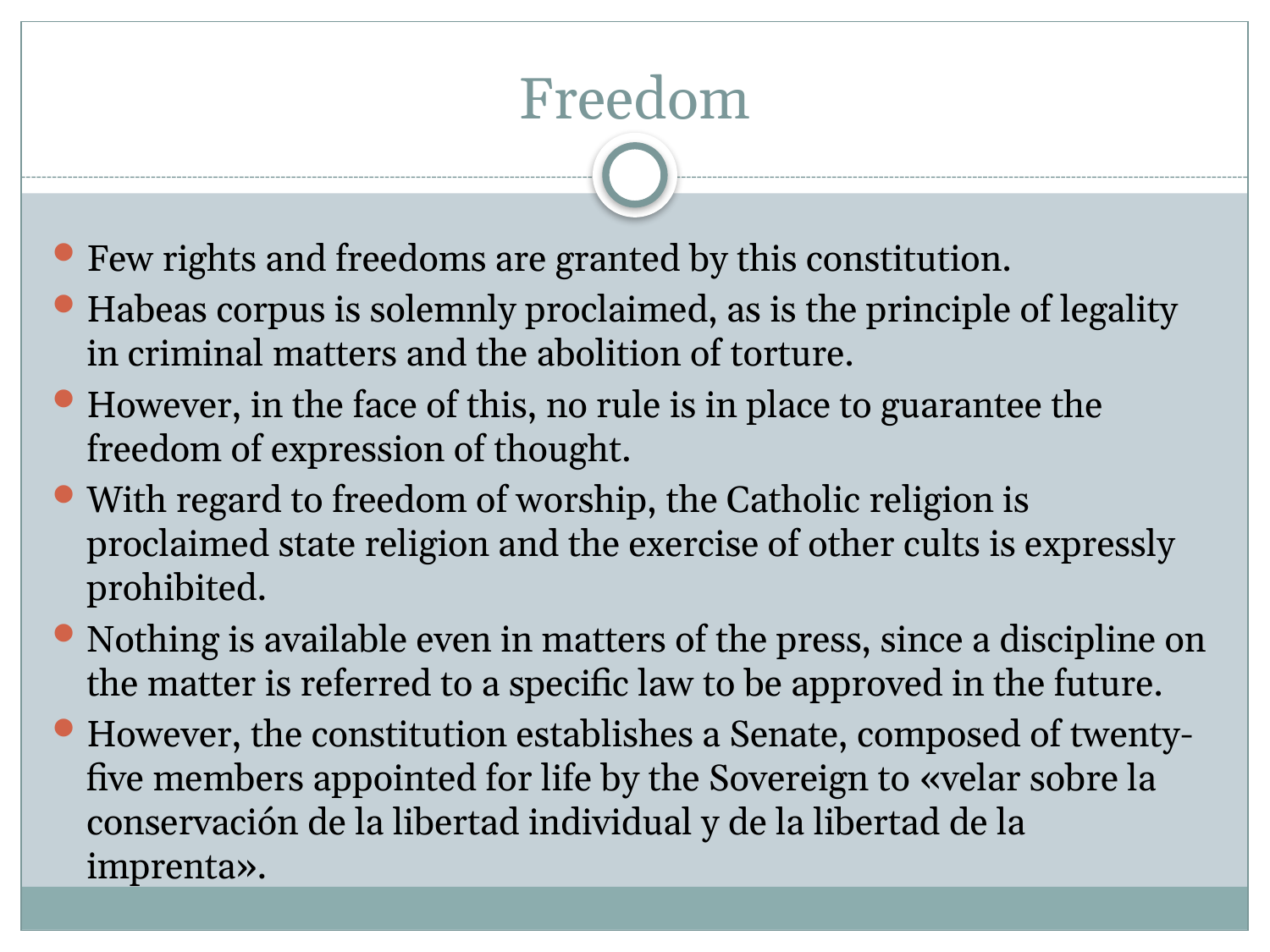

# Freedom
Few rights and freedoms are granted by this constitution.
Habeas corpus is solemnly proclaimed, as is the principle of legality in criminal matters and the abolition of torture.
However, in the face of this, no rule is in place to guarantee the freedom of expression of thought.
With regard to freedom of worship, the Catholic religion is proclaimed state religion and the exercise of other cults is expressly prohibited.
Nothing is available even in matters of the press, since a discipline on the matter is referred to a specific law to be approved in the future.
However, the constitution establishes a Senate, composed of twenty-five members appointed for life by the Sovereign to «velar sobre la conservación de la libertad individual y de la libertad de la imprenta».